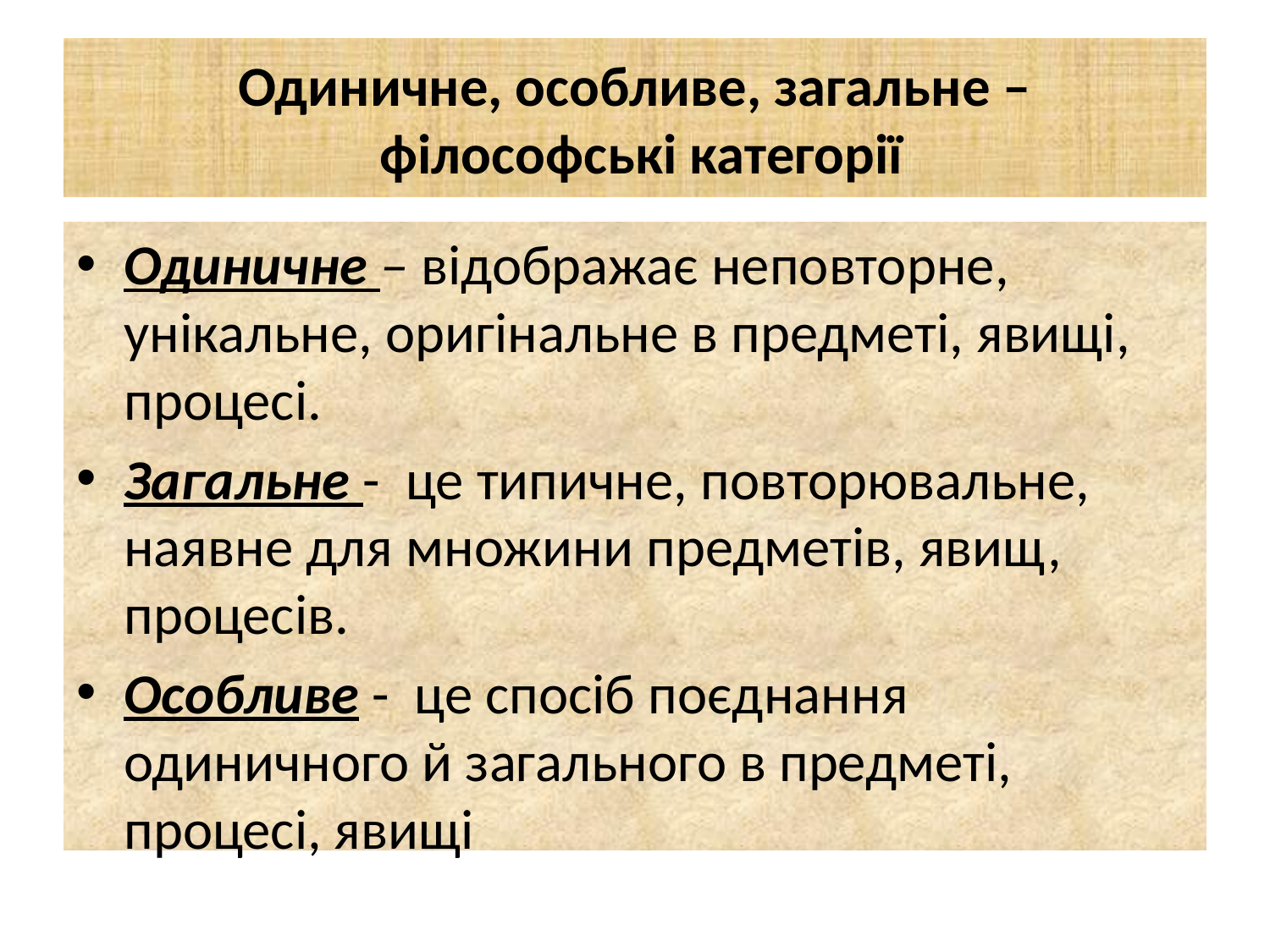

# Одиничне, особливе, загальне – філософські категорії
Одиничне – відображає неповторне, унікальне, оригінальне в предметі, явищі, процесі.
Загальне -  це типичне, повторювальне, наявне для множини предметів, явищ, процесів.
Особливе -  це спосіб поєднання одиничного й загального в предметі, процесі, явищі